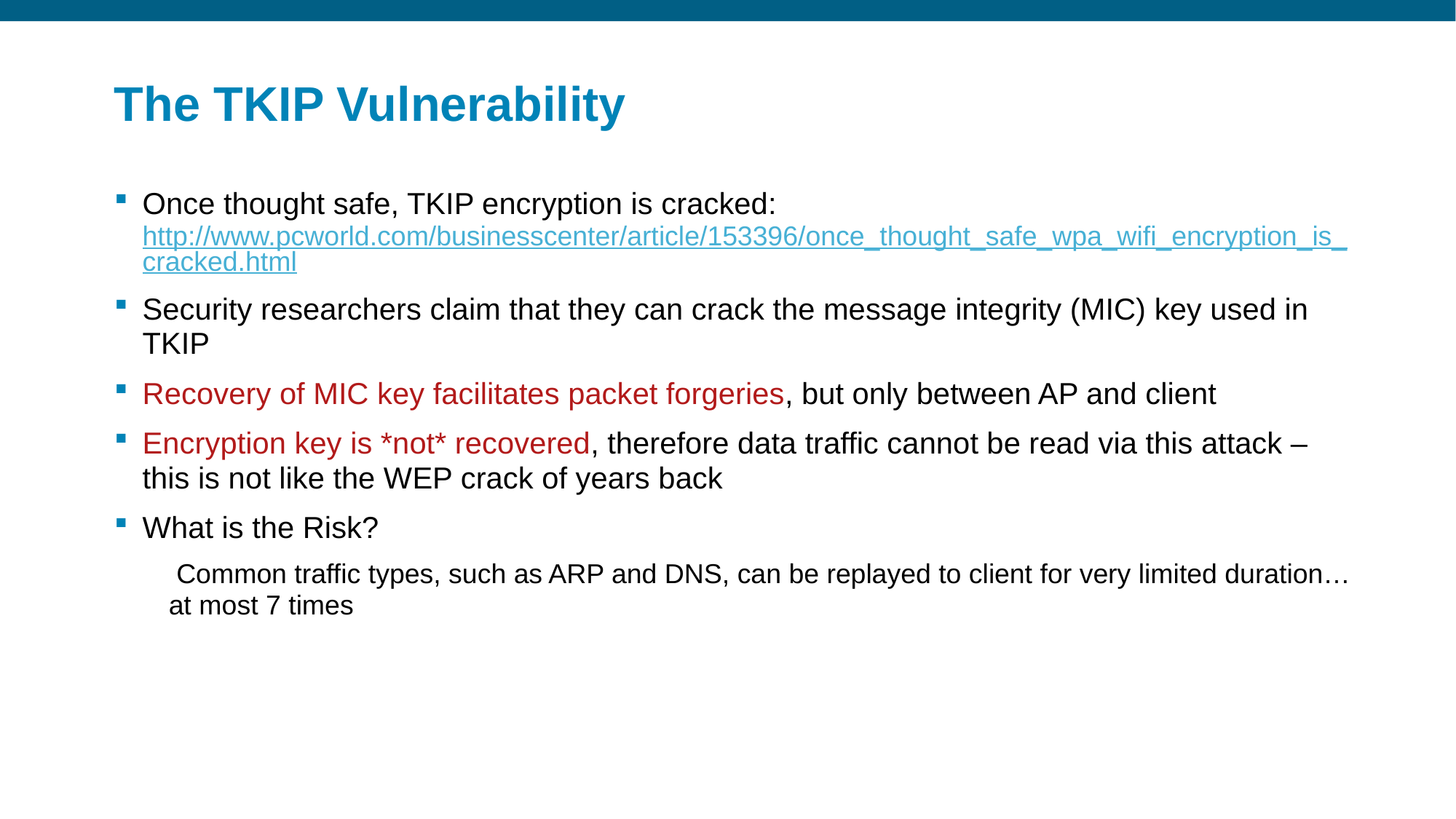

# The TKIP Vulnerability
Once thought safe, TKIP encryption is cracked:
http://www.pcworld.com/businesscenter/article/153396/once_thought_safe_wpa_wifi_encryption_is_cracked.html
Security researchers claim that they can crack the message integrity (MIC) key used in TKIP
Recovery of MIC key facilitates packet forgeries, but only between AP and client
Encryption key is *not* recovered, therefore data traffic cannot be read via this attack – this is not like the WEP crack of years back
What is the Risk?
 Common traffic types, such as ARP and DNS, can be replayed to client for very limited duration… at most 7 times